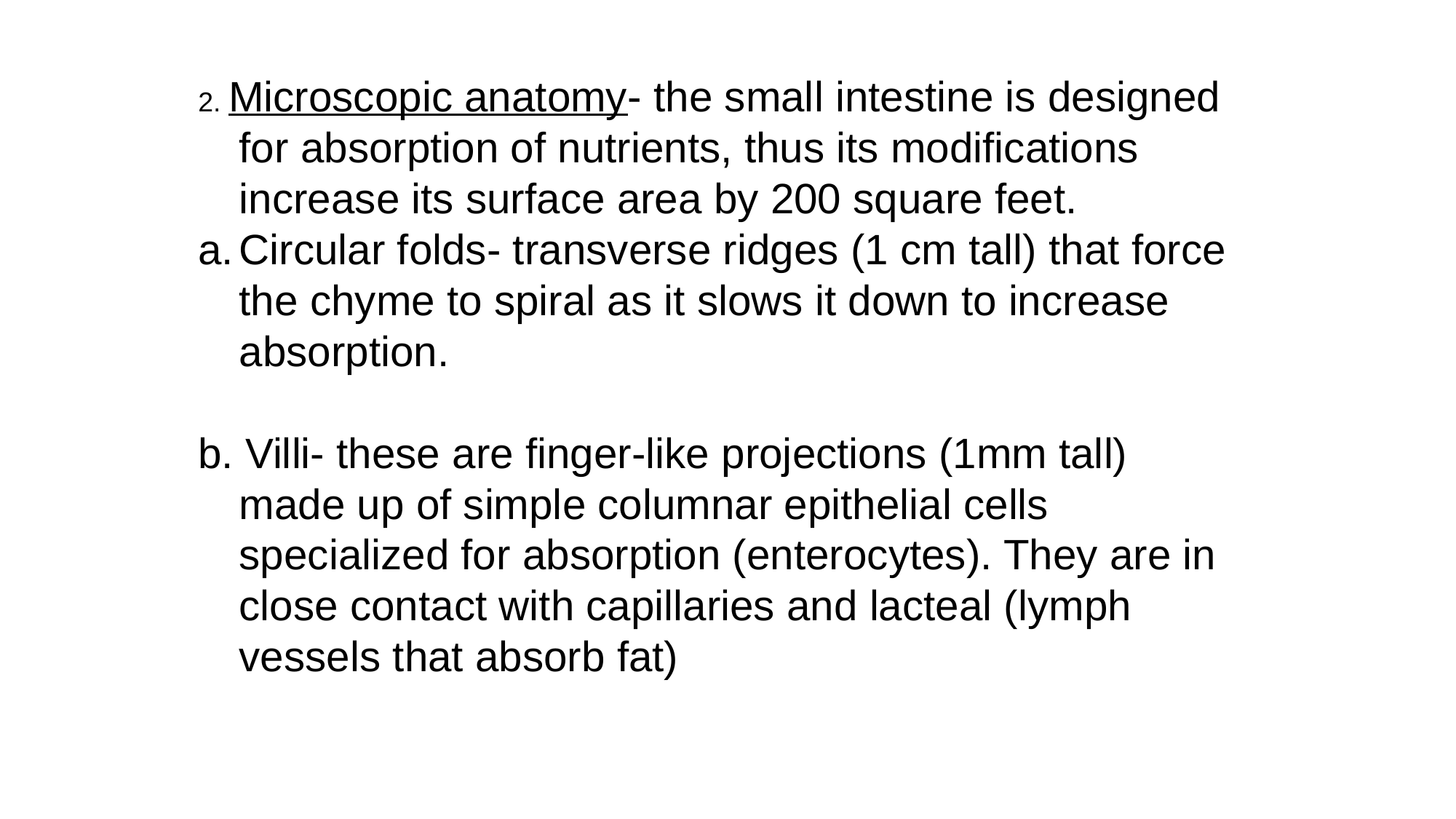

2. Microscopic anatomy- the small intestine is designed for absorption of nutrients, thus its modifications increase its surface area by 200 square feet.
Circular folds- transverse ridges (1 cm tall) that force the chyme to spiral as it slows it down to increase absorption.

b. Villi- these are finger-like projections (1mm tall) made up of simple columnar epithelial cells specialized for absorption (enterocytes). They are in close contact with capillaries and lacteal (lymph vessels that absorb fat)